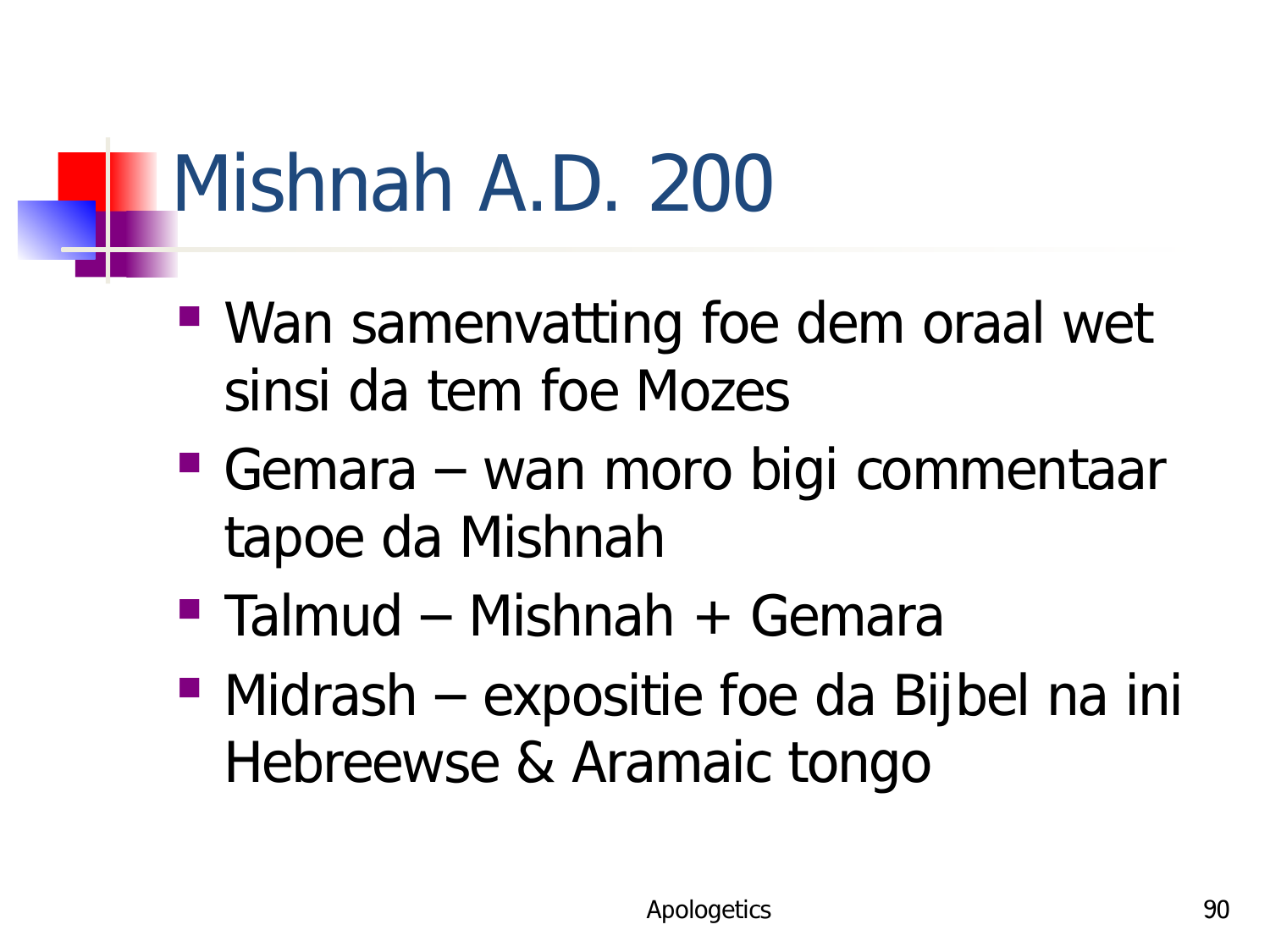

# Mishnah A.D. 200
Wan samenvatting foe dem oraal wet sinsi da tem foe Mozes
Gemara – wan moro bigi commentaar tapoe da Mishnah
Talmud – Mishnah + Gemara
Midrash – expositie foe da Bijbel na ini Hebreewse & Aramaic tongo
Apologetics
90